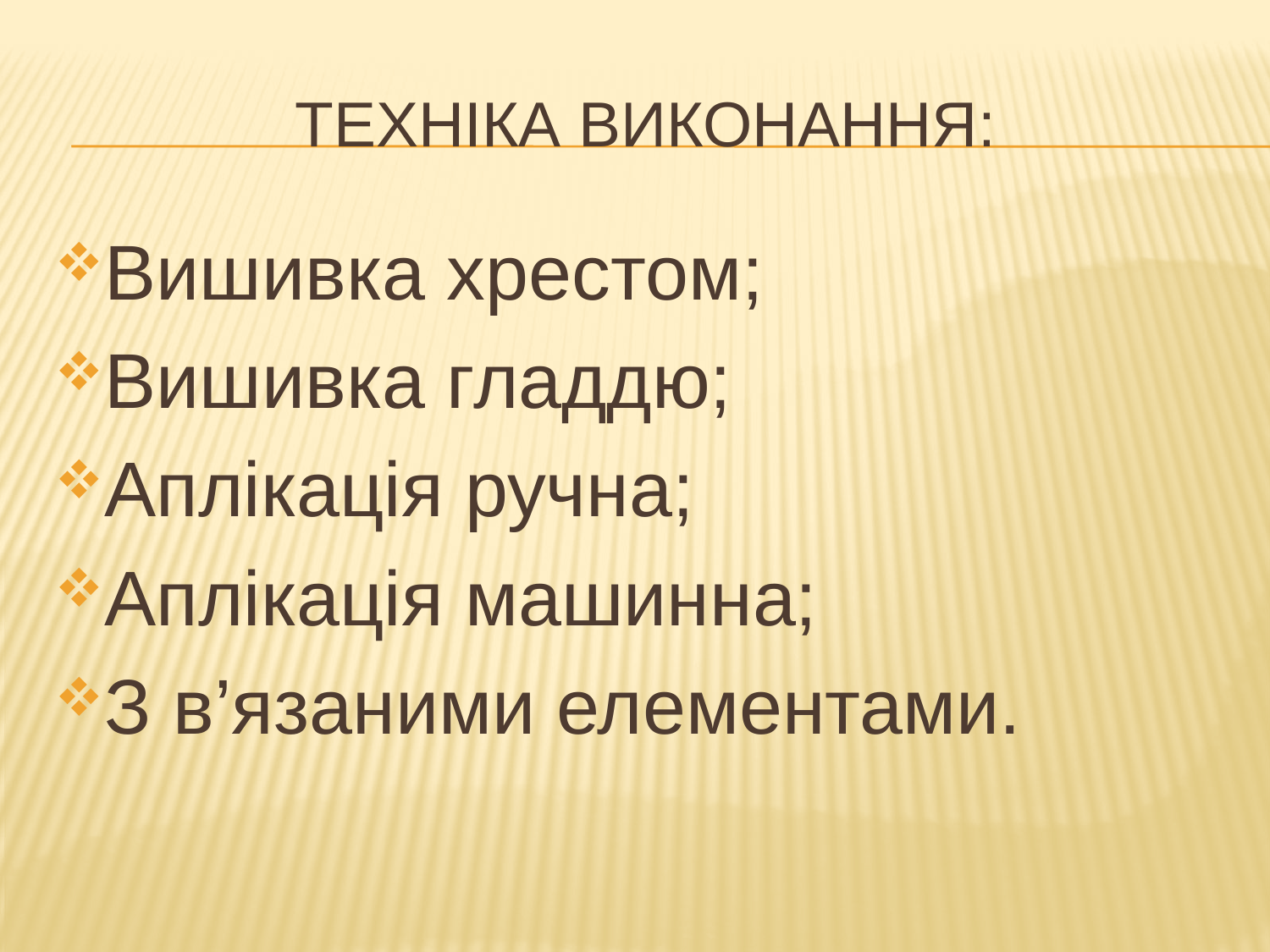

# Техніка виконання:
Вишивка хрестом;
Вишивка гладдю;
Аплікація ручна;
Аплікація машинна;
З в’язаними елементами.